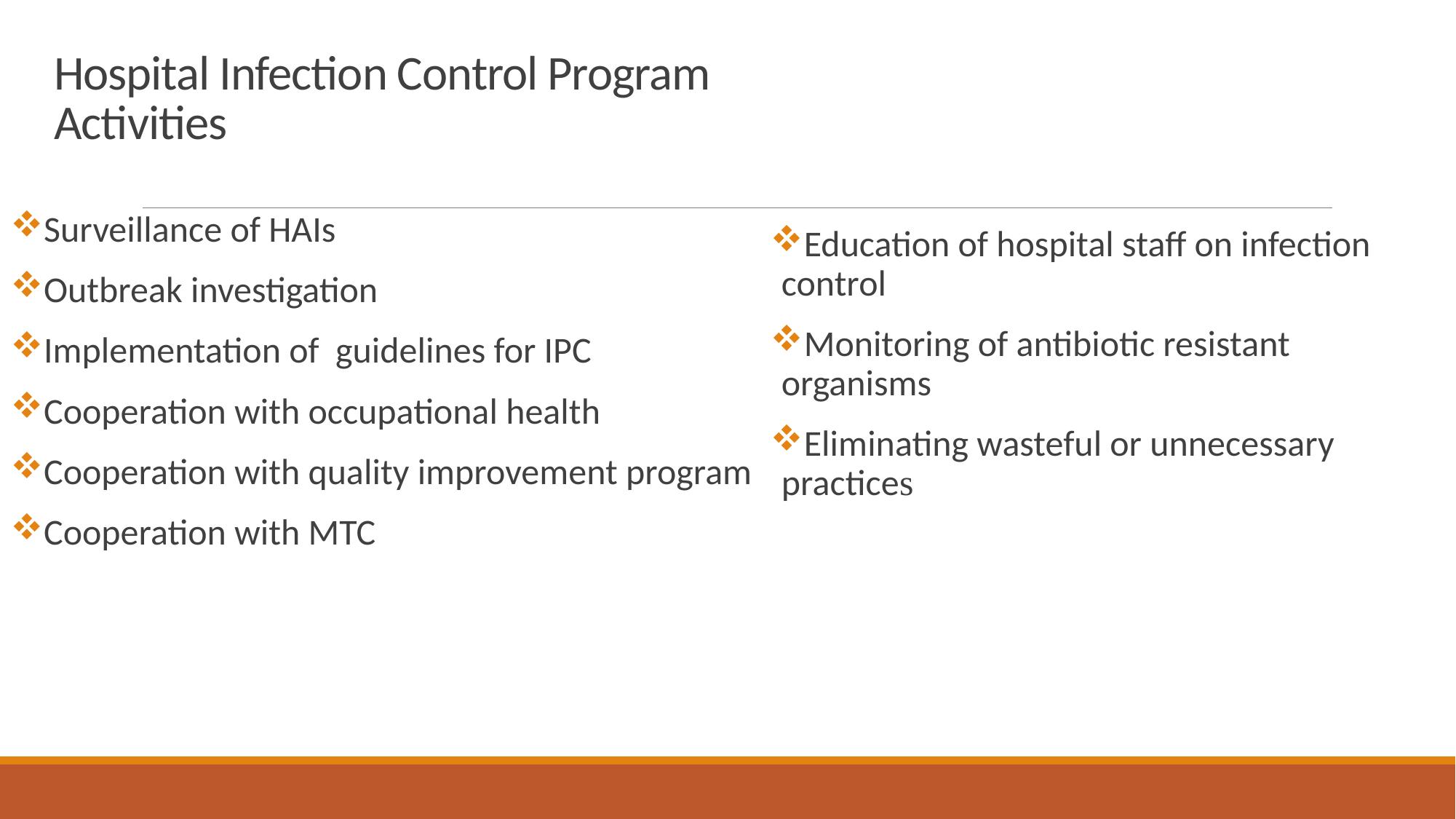

# Hospital Infection Control Program Activities
Surveillance of HAIs
Outbreak investigation
Implementation of  guidelines for IPC
Cooperation with occupational health
Cooperation with quality improvement program
Cooperation with MTC
Education of hospital staff on infection control
Monitoring of antibiotic resistant organisms
Eliminating wasteful or unnecessary practices